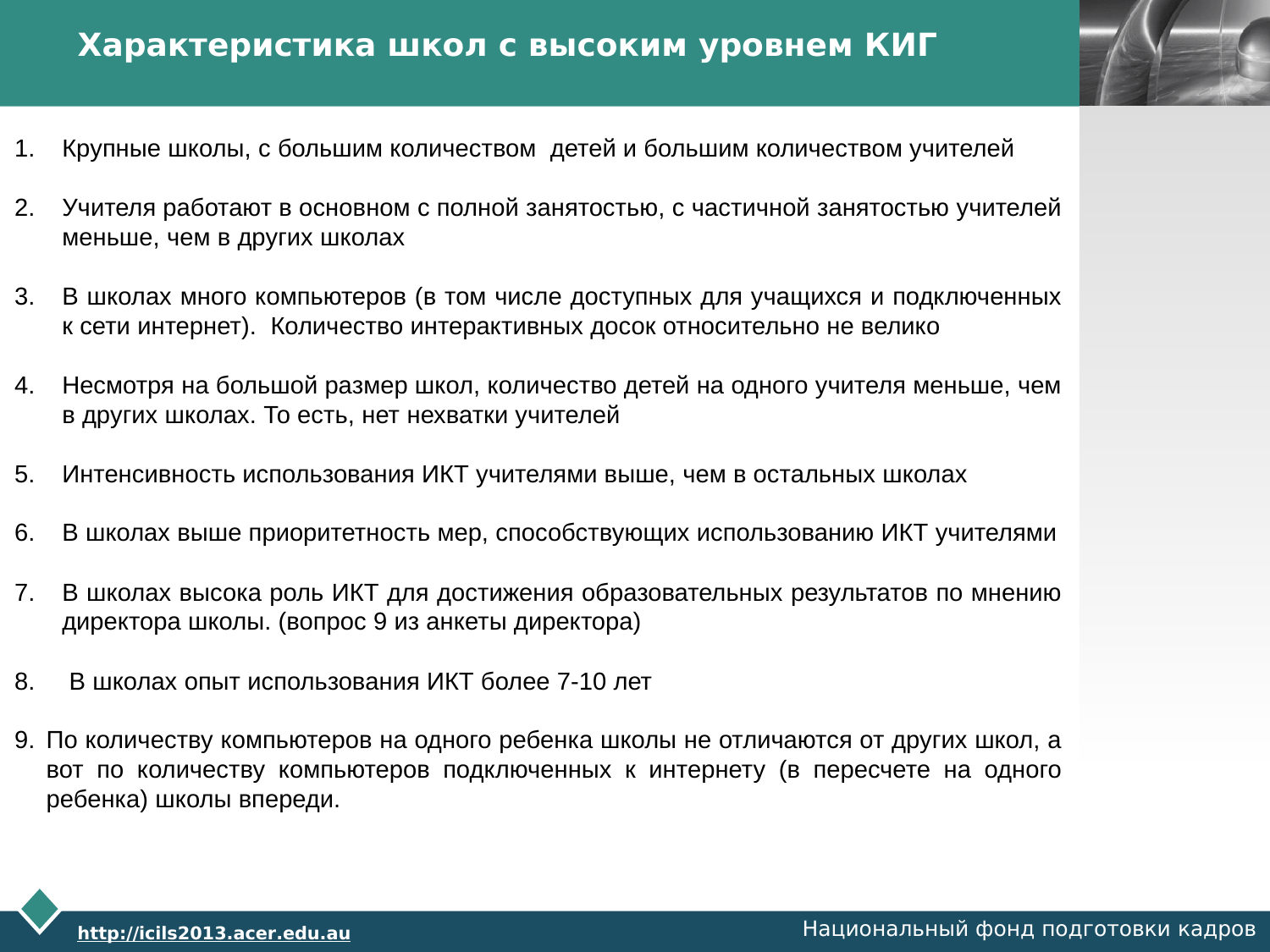

Характеристика школ с высоким уровнем КИГ

Крупные школы, с большим количеством  детей и большим количеством учителей

Учителя работают в основном с полной занятостью, с частичной занятостью учителей меньше, чем в других школах

В школах много компьютеров (в том числе доступных для учащихся и подключенных к сети интернет).  Количество интерактивных досок относительно не велико

Несмотря на большой размер школ, количество детей на одного учителя меньше, чем в других школах. То есть, нет нехватки учителей

Интенсивность использования ИКТ учителями выше, чем в остальных школах

В школах выше приоритетность мер, способствующих использованию ИКТ учителями

В школах высока роль ИКТ для достижения образовательных результатов по мнению директора школы. (вопрос 9 из анкеты директора)

 В школах опыт использования ИКТ более 7-10 лет

По количеству компьютеров на одного ребенка школы не отличаются от других школ, а вот по количеству компьютеров подключенных к интернету (в пересчете на одного ребенка) школы впереди.

Национальный фонд подготовки кадров
http://icils2013.acer.edu.au